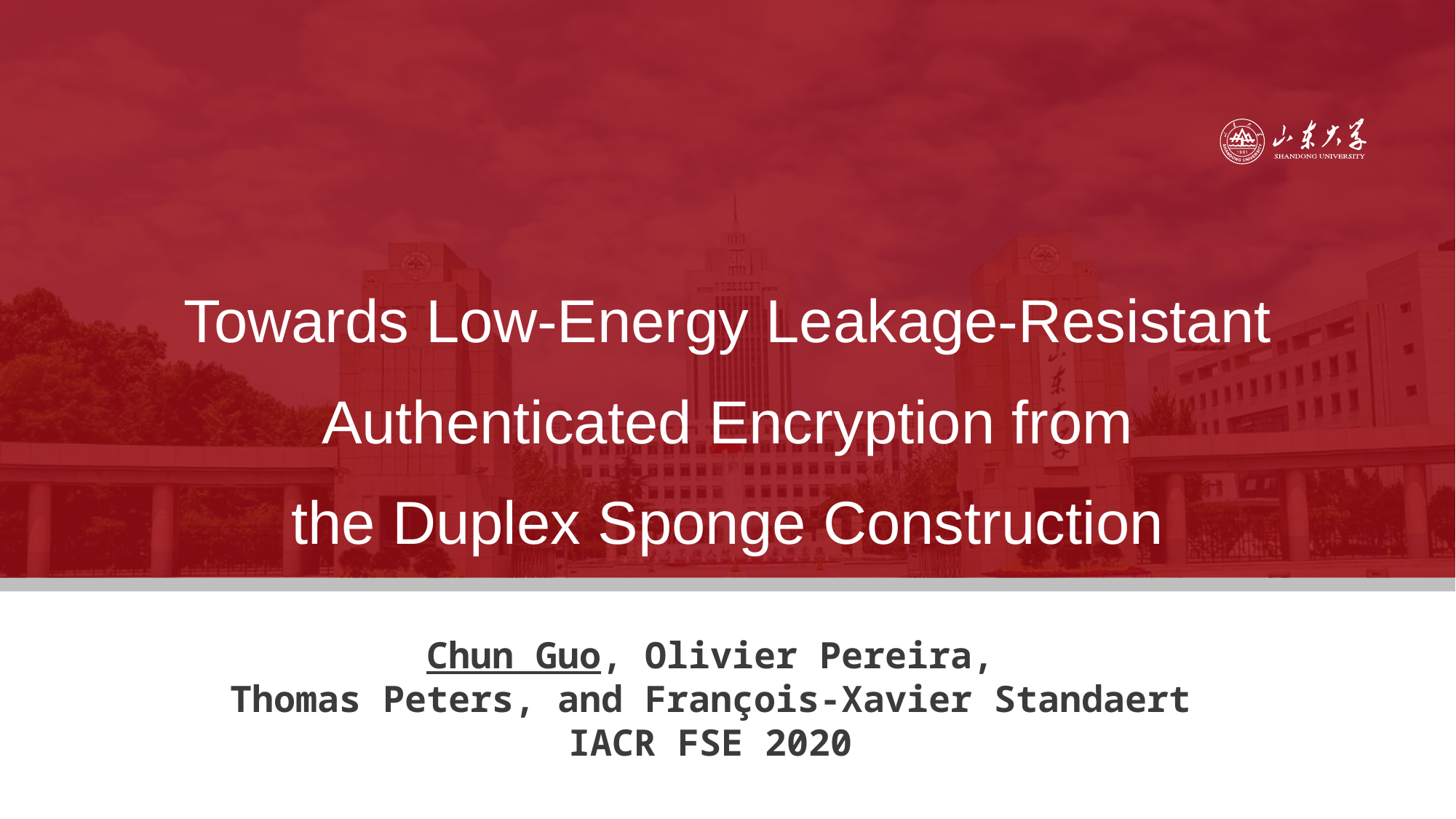

Towards Low-Energy Leakage-Resistant
Authenticated Encryption from
the Duplex Sponge Construction
Chun Guo, Olivier Pereira,
Thomas Peters, and François-Xavier Standaert
IACR FSE 2020